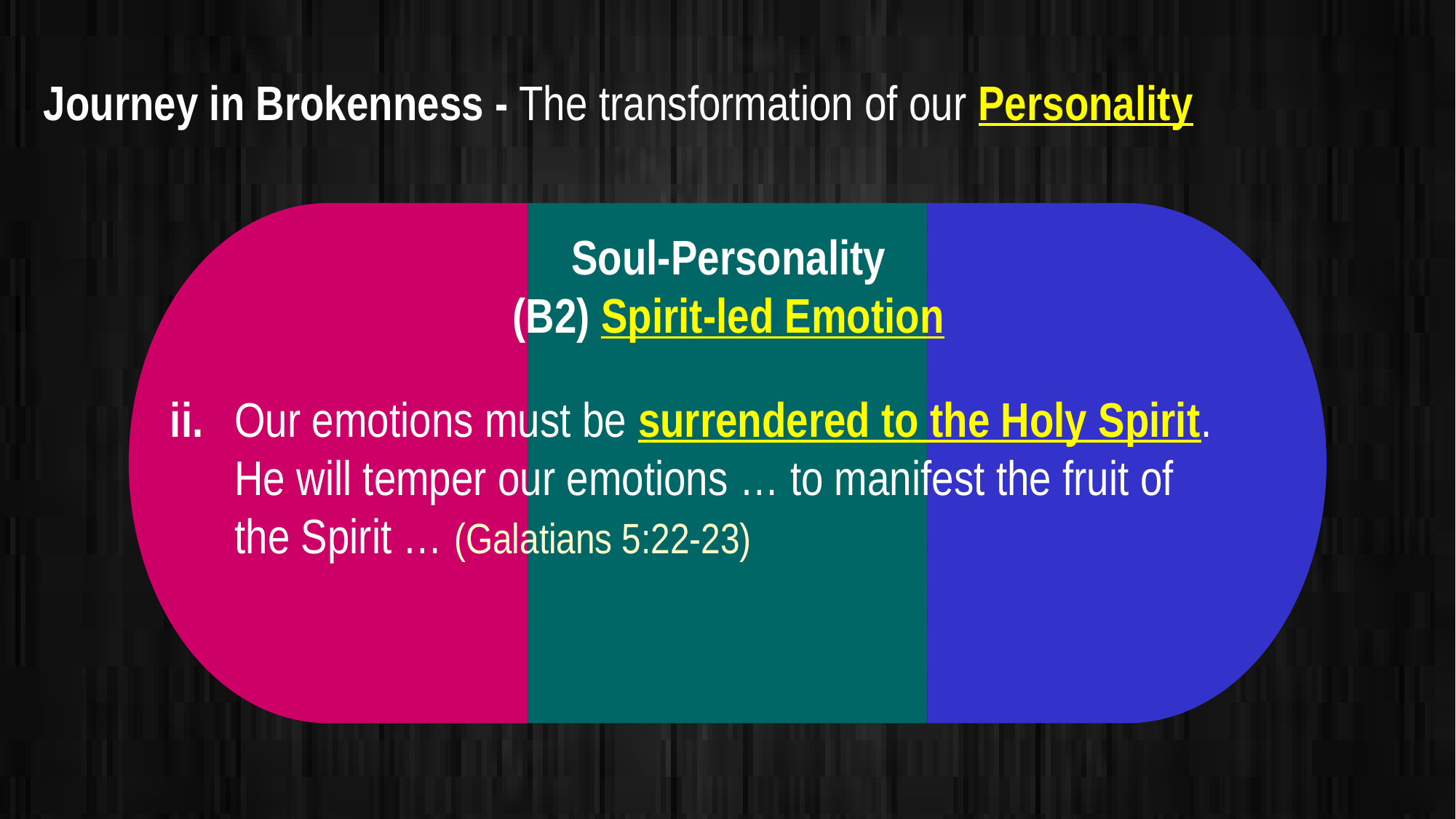

Journey in Brokenness - The transformation of our Personality

Soul-Personality
(B2) Spirit-led Emotion
ii. 	Our emotions must be surrendered to the Holy Spirit.
	He will temper our emotions … to manifest the fruit of 	the Spirit … (Galatians 5:22-23)